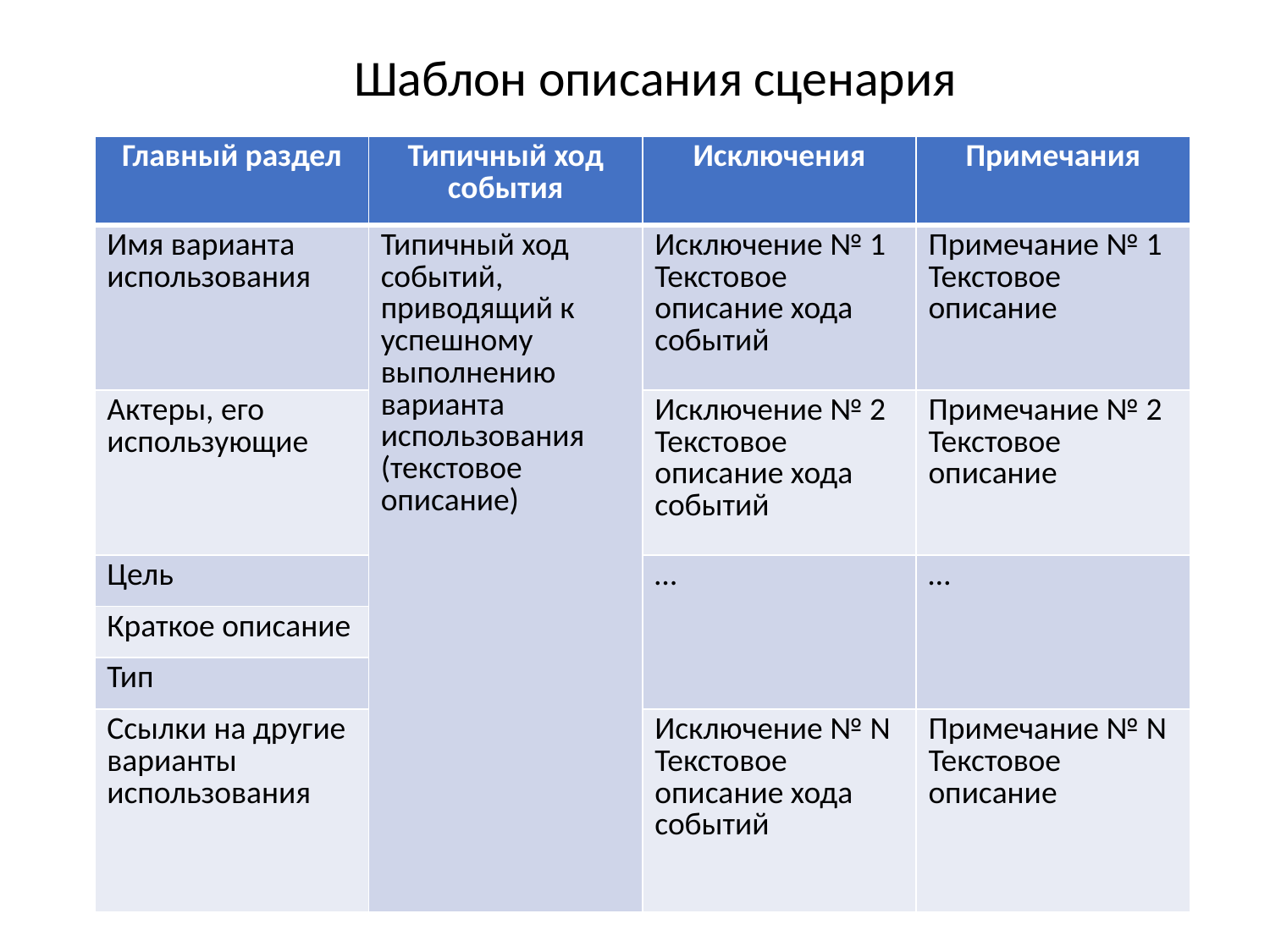

# Шаблон описания сценария
| Главный раздел | Типичный ход события | Исключения | Примечания |
| --- | --- | --- | --- |
| Имя варианта использования | Типичный ход событий, приводящий к успешному выполнению варианта использования (текстовое описание) | Исключение № 1 Текстовое описание хода событий | Примечание № 1 Текстовое описание |
| Актеры, его использующие |  | Исключение № 2 Текстовое описание хода событий | Примечание № 2 Текстовое описание |
| Цель |  | … | … |
| Краткое описание |  |  |  |
| Тип |  |  |  |
| Ссылки на другие варианты использования |  | Исключение № N Текстовое описание хода событий | Примечание № N Текстовое описание |